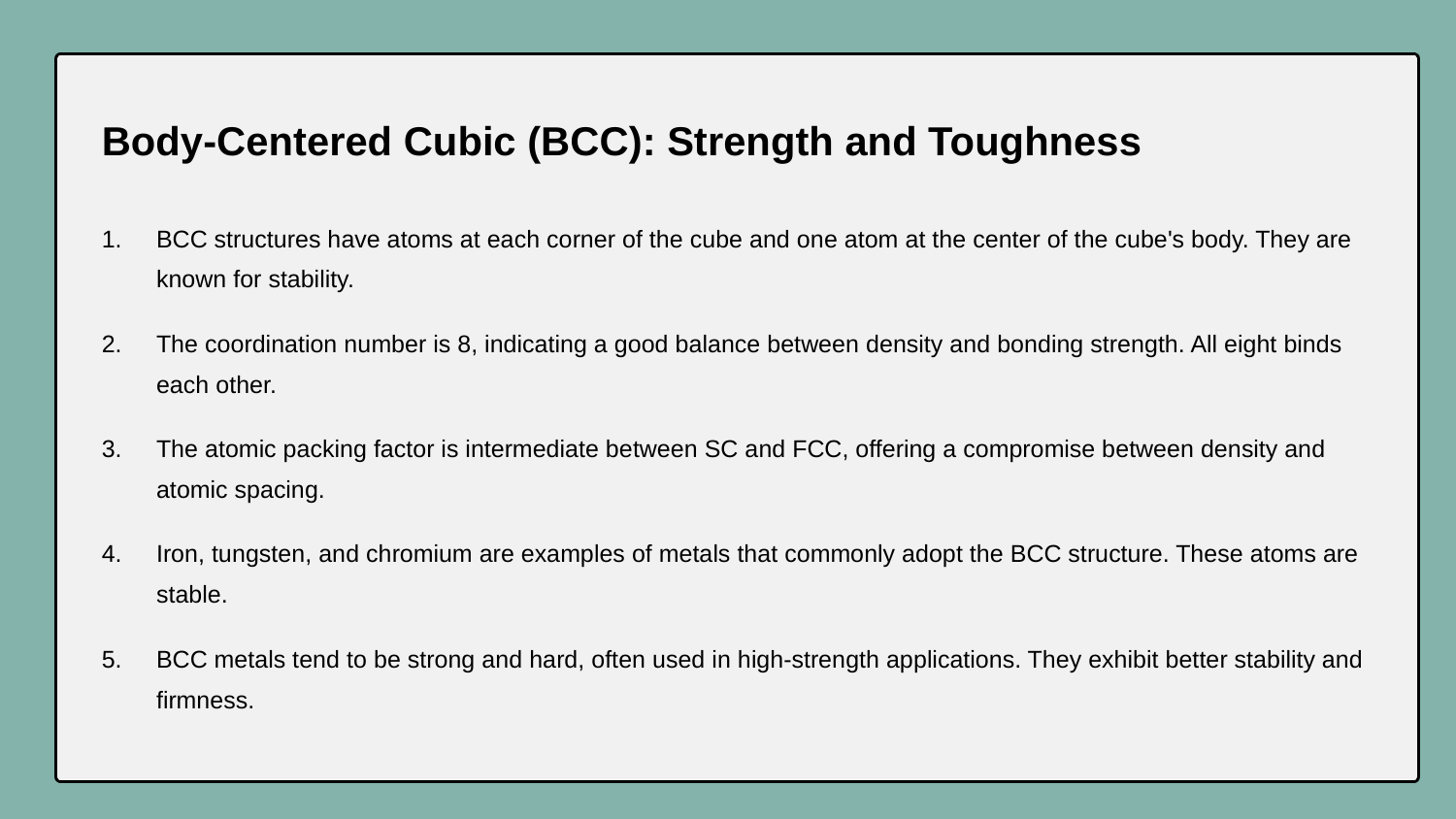

Body-Centered Cubic (BCC): Strength and Toughness
BCC structures have atoms at each corner of the cube and one atom at the center of the cube's body. They are known for stability.
The coordination number is 8, indicating a good balance between density and bonding strength. All eight binds each other.
The atomic packing factor is intermediate between SC and FCC, offering a compromise between density and atomic spacing.
Iron, tungsten, and chromium are examples of metals that commonly adopt the BCC structure. These atoms are stable.
BCC metals tend to be strong and hard, often used in high-strength applications. They exhibit better stability and firmness.